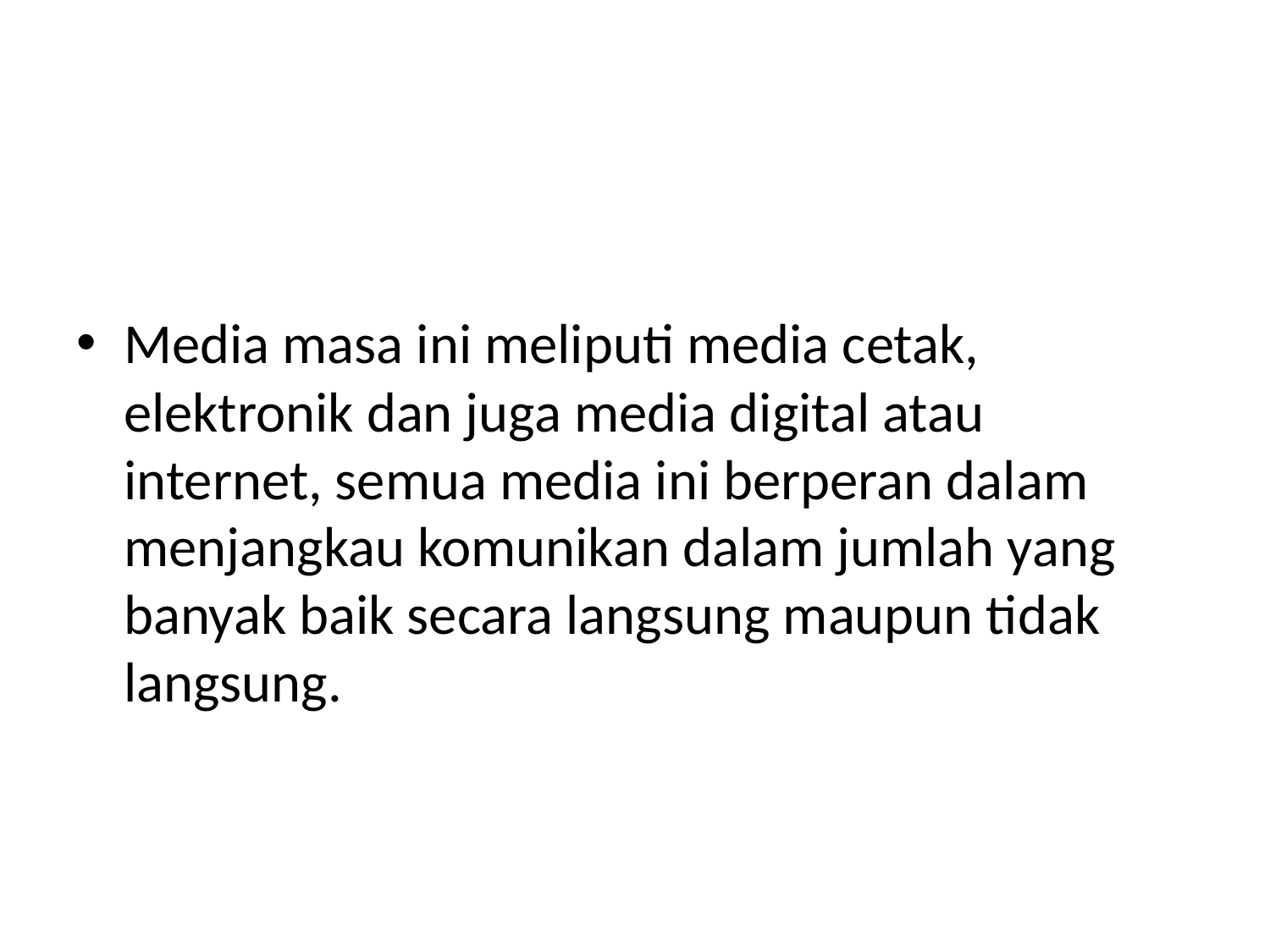

#

Media masa ini meliputi media cetak, elektronik dan juga media digital atau internet, semua media ini berperan dalam menjangkau komunikan dalam jumlah yang banyak baik secara langsung maupun tidak langsung.